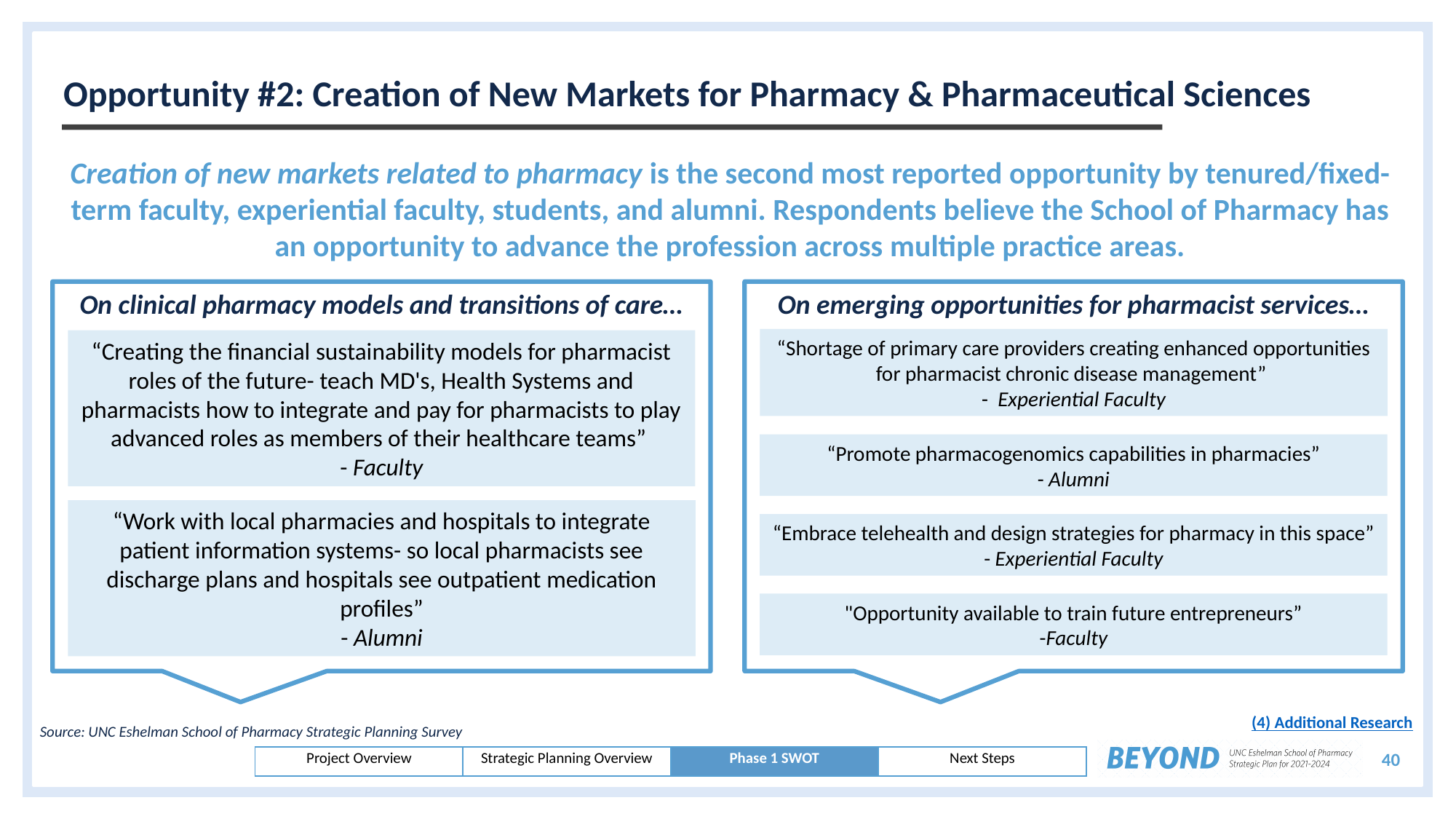

# Opportunity #2: Creation of New Markets for Pharmacy & Pharmaceutical Sciences
Creation of new markets related to pharmacy is the second most reported opportunity by tenured/fixed-term faculty, experiential faculty, students, and alumni. Respondents believe the School of Pharmacy has an opportunity to advance the profession across multiple practice areas.
On clinical pharmacy models and transitions of care…
On emerging opportunities for pharmacist services…
“Shortage of primary care providers creating enhanced opportunities for pharmacist chronic disease management”
-  Experiential Faculty
“Creating the financial sustainability models for pharmacist roles of the future- teach MD's, Health Systems and pharmacists how to integrate and pay for pharmacists to play advanced roles as members of their healthcare teams”
- Faculty
“Promote pharmacogenomics capabilities in pharmacies”
- Alumni
“Work with local pharmacies and hospitals to integrate patient information systems- so local pharmacists see discharge plans and hospitals see outpatient medication profiles”
- Alumni
“Embrace telehealth and design strategies for pharmacy in this space”
- Experiential Faculty
"Opportunity available to train future entrepreneurs”
-Faculty
(4) Additional Research
Source: UNC Eshelman School of Pharmacy Strategic Planning Survey